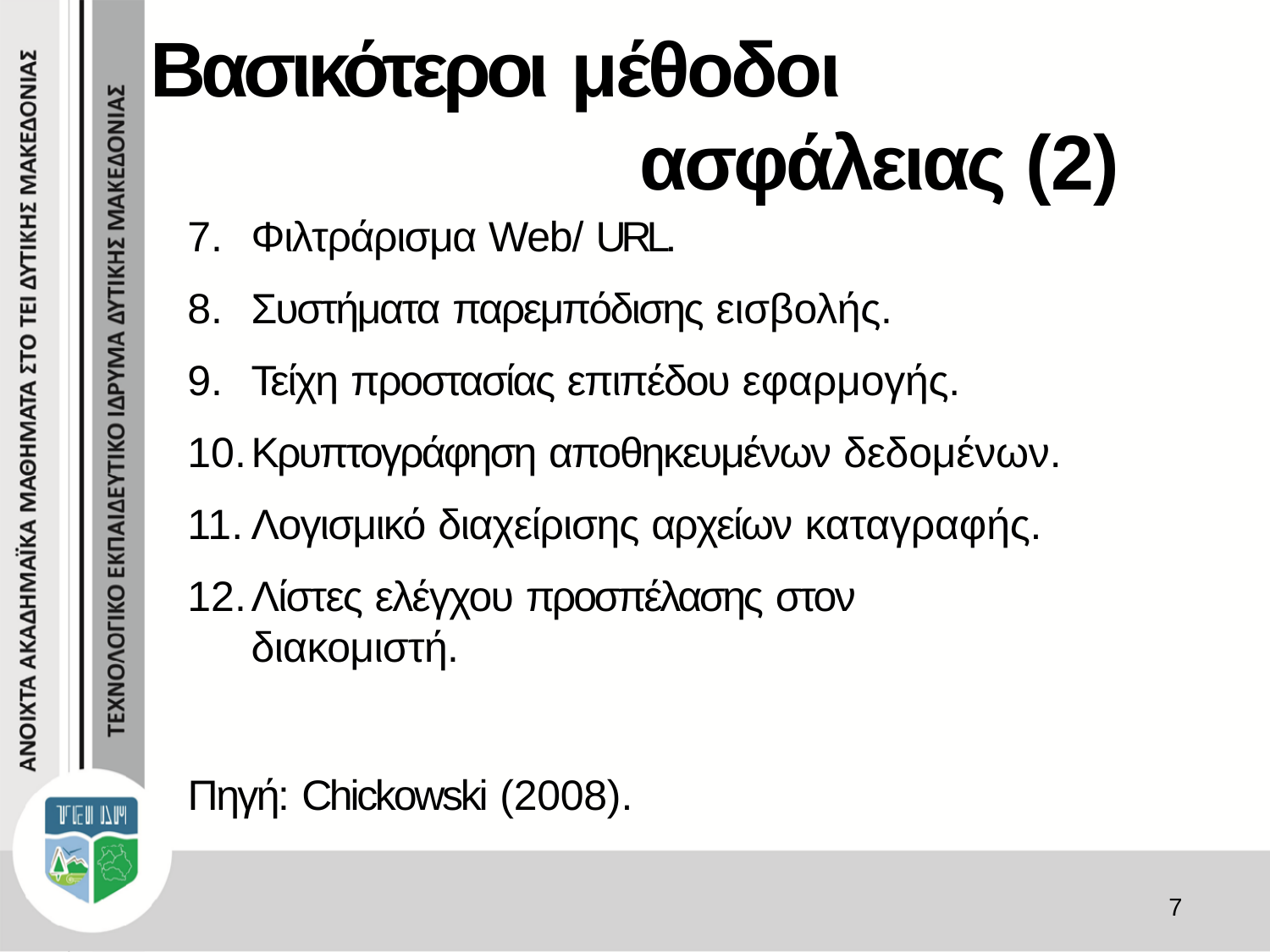

# Βασικότεροι μέθοδοι ασφάλειας (2)
Φιλτράρισμα Web/ URL.
Συστήματα παρεμπόδισης εισβολής.
Τείχη προστασίας επιπέδου εφαρμογής.
Κρυπτογράφηση αποθηκευμένων δεδομένων.
Λογισμικό διαχείρισης αρχείων καταγραφής.
Λίστες ελέγχου προσπέλασης στον διακομιστή.

Πηγή: Chickowski (2008).
7